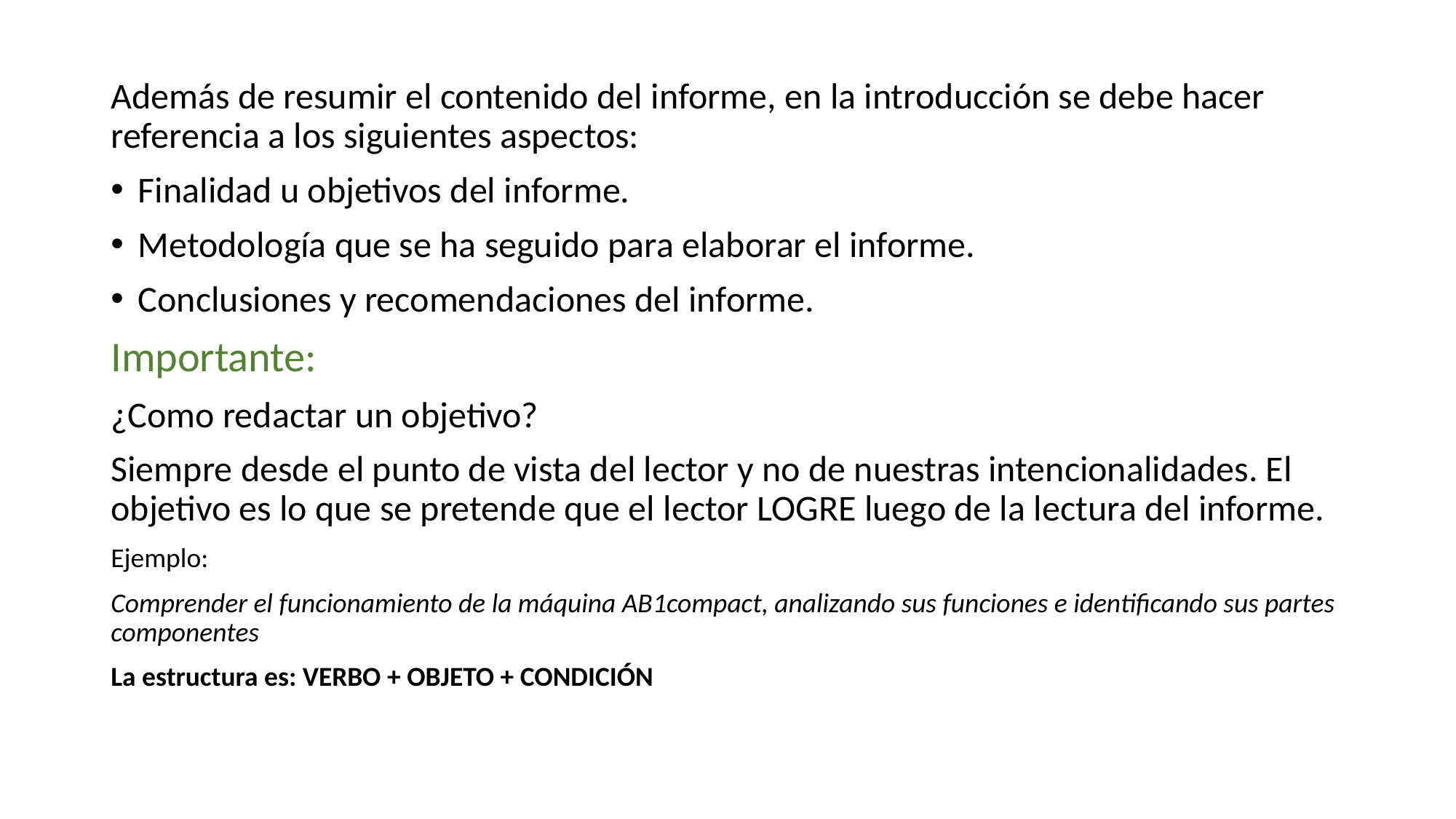

Además de resumir el contenido del informe, en la introducción se debe hacer referencia a los siguientes aspectos:
Finalidad u objetivos del informe.
Metodología que se ha seguido para elaborar el informe.
Conclusiones y recomendaciones del informe.
Importante:
¿Como redactar un objetivo?
Siempre desde el punto de vista del lector y no de nuestras intencionalidades. El objetivo es lo que se pretende que el lector LOGRE luego de la lectura del informe.
Ejemplo:
Comprender el funcionamiento de la máquina AB1compact, analizando sus funciones e identificando sus partes componentes
La estructura es: VERBO + OBJETO + CONDICIÓN